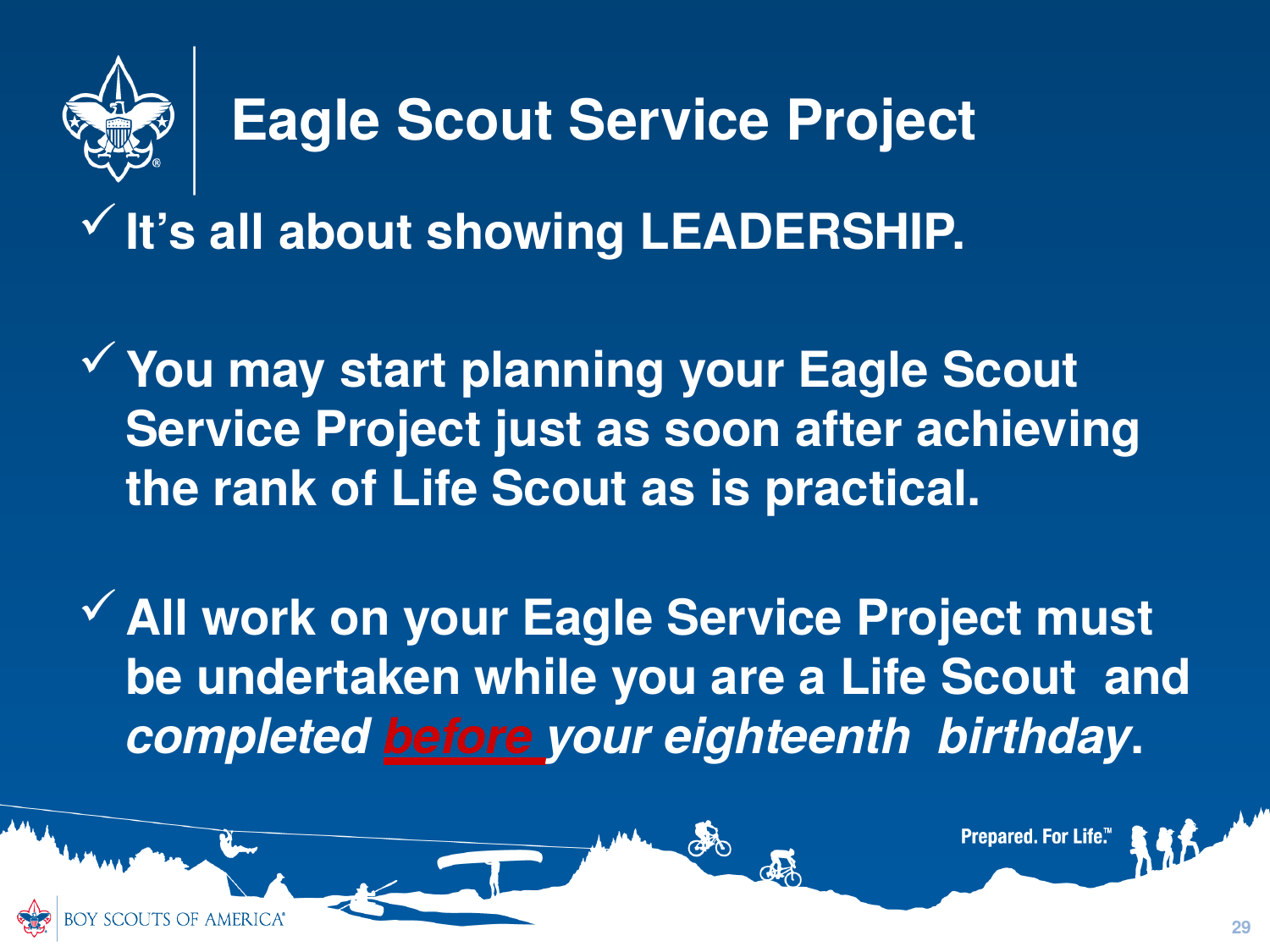

# Eagle Scout Service Project
It’s all about showing LEADERSHIP.

You may start planning your Eagle Scout  Service Project just as soon after achieving  the rank of Life Scout as is practical.

All work on your Eagle Service Project must  be undertaken while you are a Life Scout  and completed before your eighteenth  birthday.

29